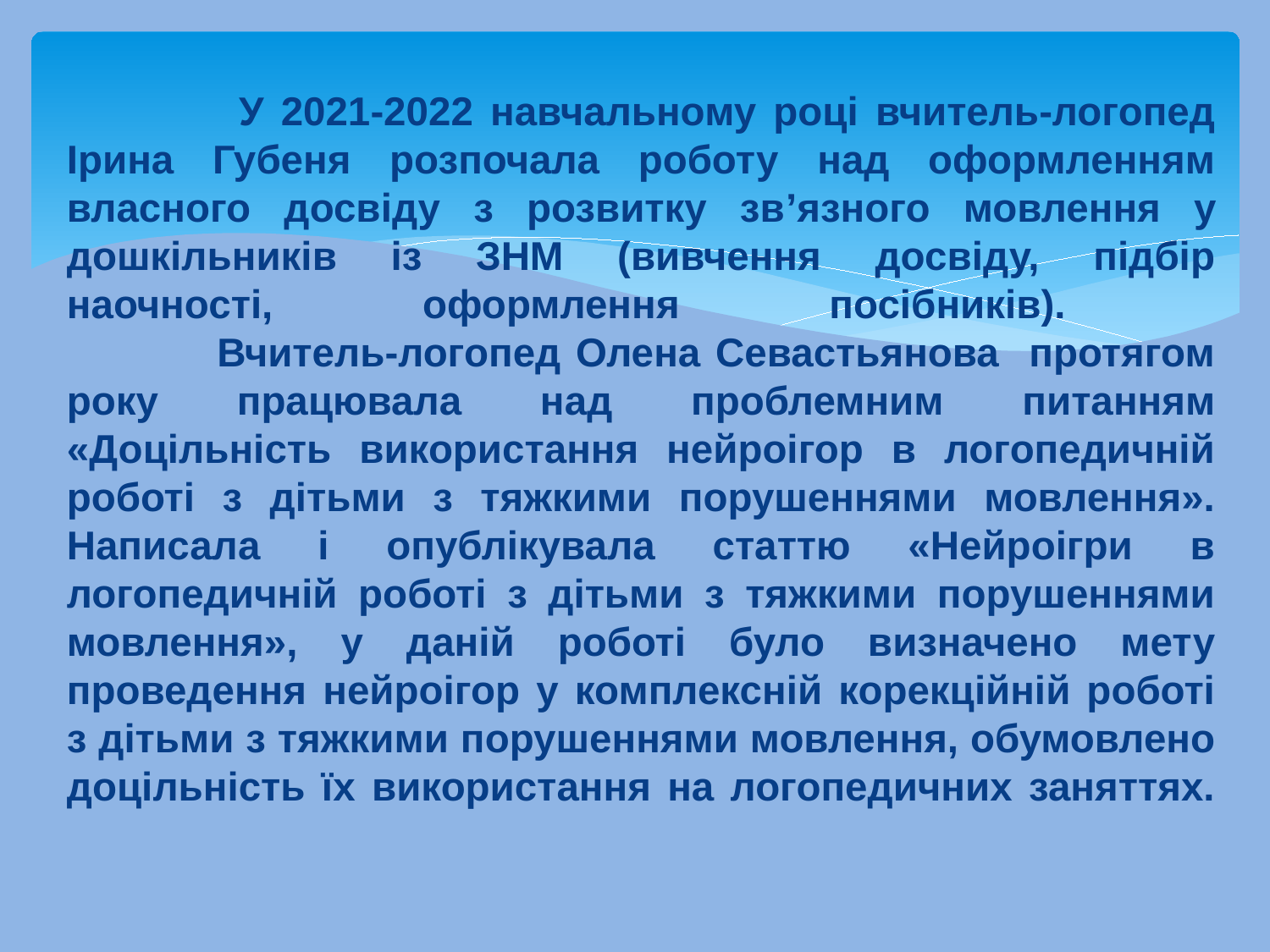

# У 2021-2022 навчальному році вчитель-логопед Ірина Губеня розпочала роботу над оформленням власного досвіду з розвитку зв’язного мовлення у дошкільників із ЗНМ (вивчення досвіду, підбір наочності, оформлення посібників). Вчитель-логопед Олена Севастьянова  протягом року працювала над проблемним питанням «Доцільність використання нейроігор в логопедичній роботі з дітьми з тяжкими порушеннями мовлення». Написала і опублікувала статтю «Нейроігри в логопедичній роботі з дітьми з тяжкими порушеннями мовлення», у даній роботі було визначено мету проведення нейроігор у комплексній корекційній роботі з дітьми з тяжкими порушеннями мовлення, обумовлено доцільність їх використання на логопедичних заняттях.